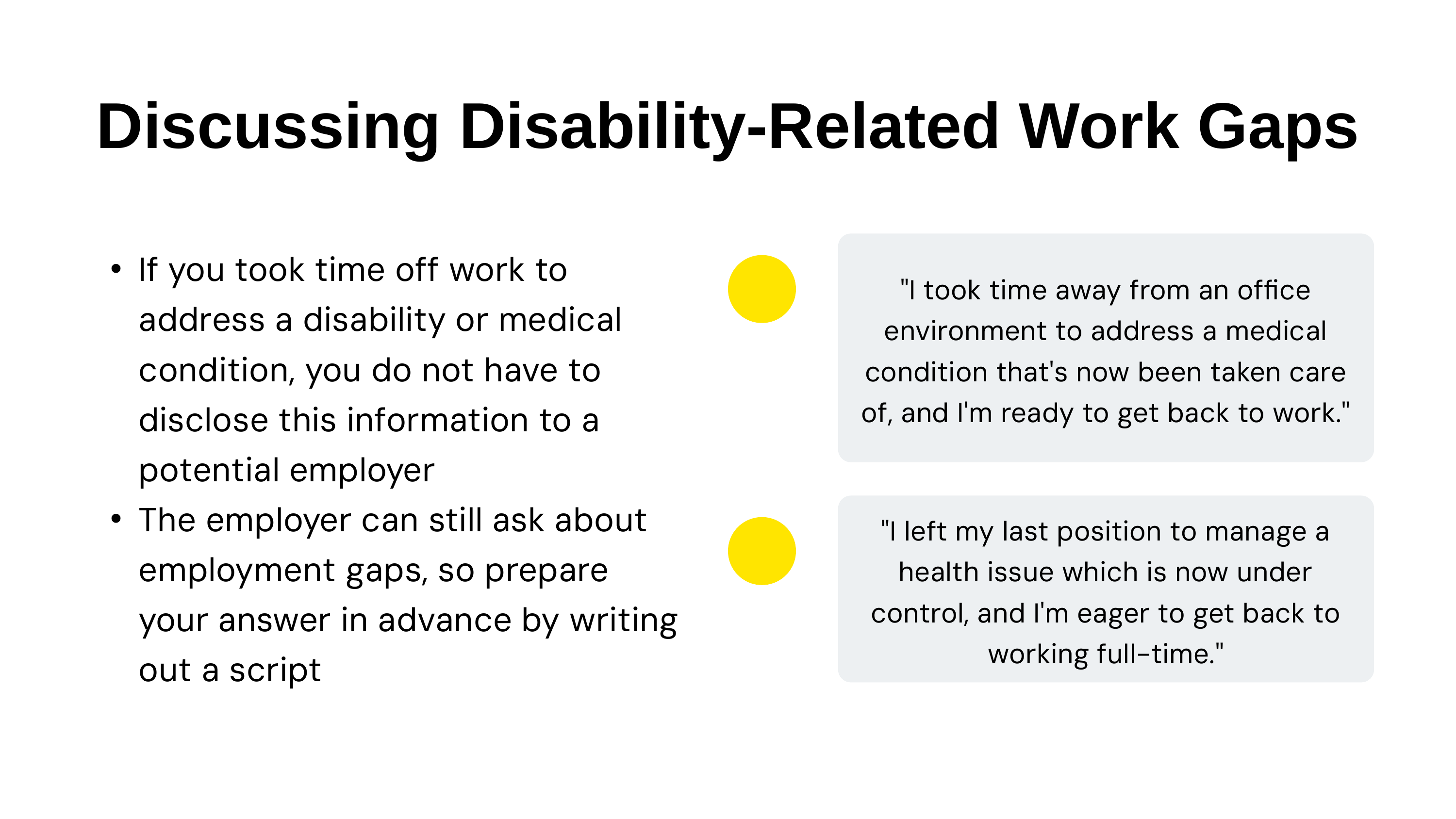

Discussing Disability-Related Work Gaps

If you took time off work to address a disability or medical condition, you do not have to disclose this information to a potential employer
The employer can still ask about employment gaps, so prepare your answer in advance by writing out a script

"I took time away from an office environment to address a medical condition that's now been taken care of, and I'm ready to get back to work."

"I left my last position to manage a health issue which is now under control, and I'm eager to get back to working full-time."